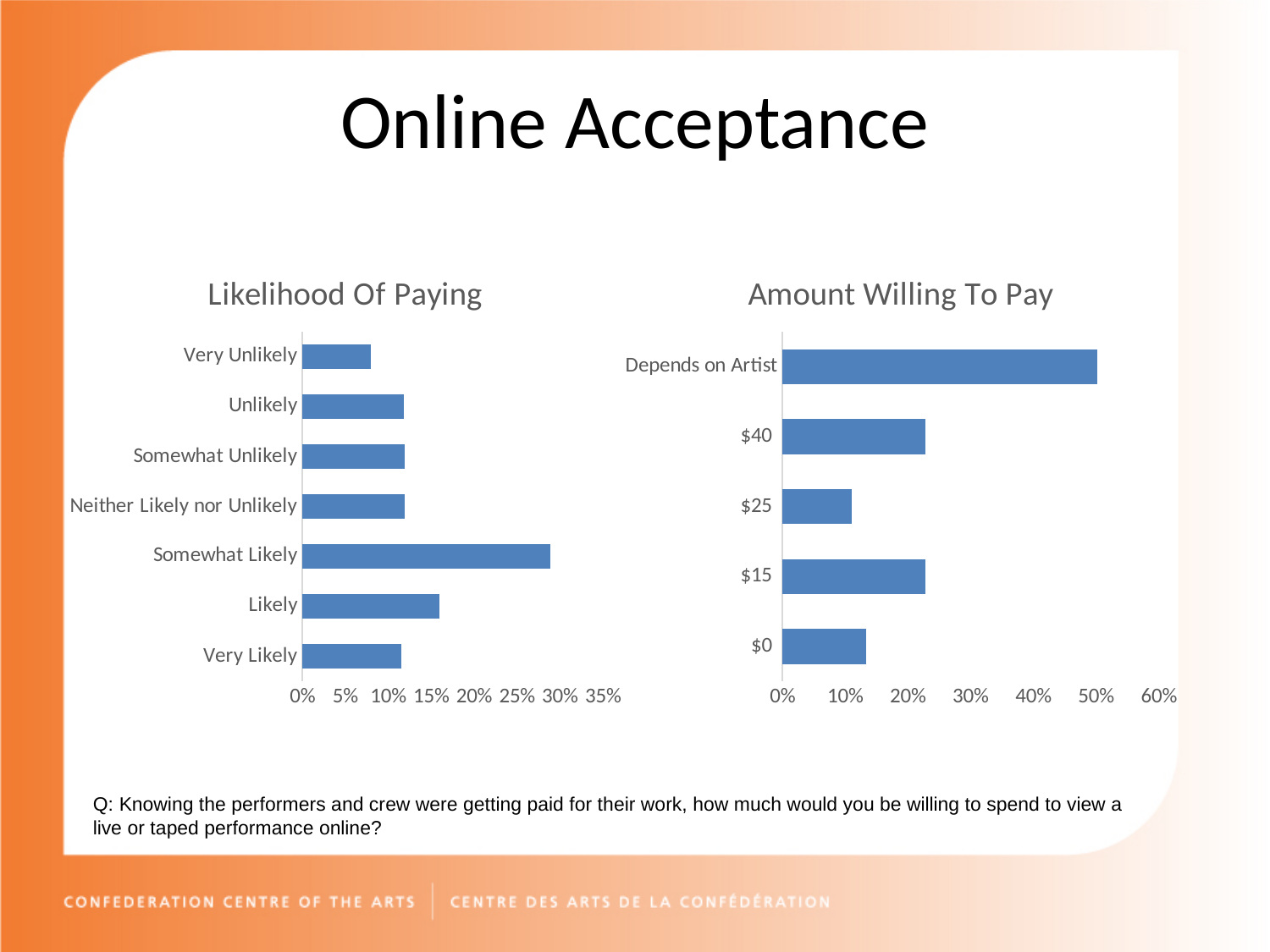

# Online Acceptance

### Chart:

| Category | Likelihood Of Paying |
|---|---|
| Very Likely | 0.115 |
| Likely | 0.16 |
| Somewhat Likely | 0.289 |
| Neither Likely nor Unlikely | 0.119 |
| Somewhat Unlikely | 0.119 |
| Unlikely | 0.118 |
| Very Unlikely | 0.08 |

### Chart:

| Category | Amount Willing To Pay |
|---|---|
| $0  | 0.133 |
| $15  | 0.228 |
| $25  | 0.111 |
| $40  | 0.228 |
| Depends on Artist | 0.502 |
Q: Knowing the performers and crew were getting paid for their work, how much would you be willing to spend to view a live or taped performance online?